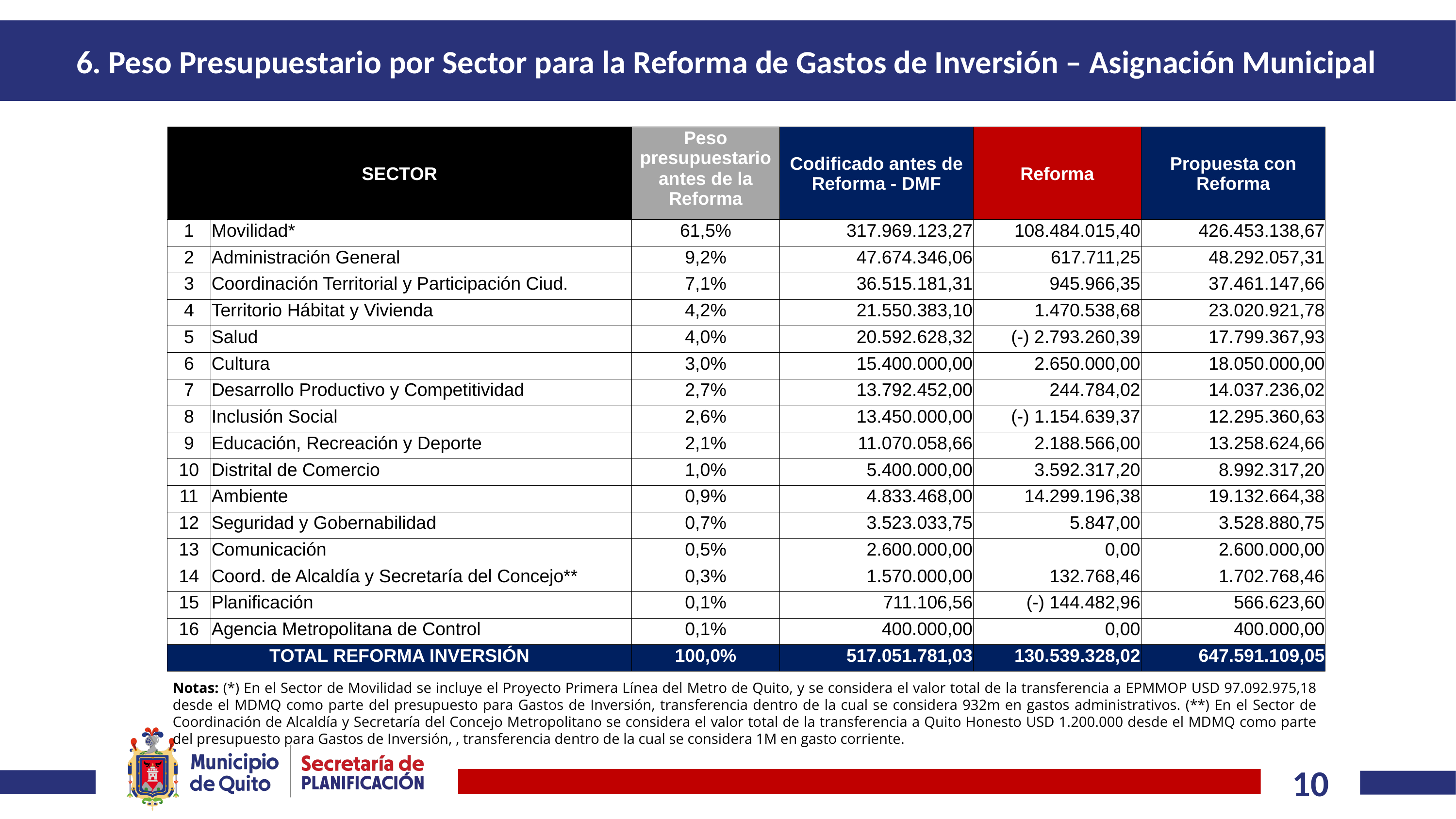

# 6. Peso Presupuestario por Sector para la Reforma de Gastos de Inversión – Asignación Municipal
| SECTOR |  | Peso presupuestario antes de la Reforma | Codificado antes de Reforma - DMF | Reforma | Propuesta con Reforma |
| --- | --- | --- | --- | --- | --- |
| 1 | Movilidad\* | 61,5% | 317.969.123,27 | 108.484.015,40 | 426.453.138,67 |
| 2 | Administración General | 9,2% | 47.674.346,06 | 617.711,25 | 48.292.057,31 |
| 3 | Coordinación Territorial y Participación Ciud. | 7,1% | 36.515.181,31 | 945.966,35 | 37.461.147,66 |
| 4 | Territorio Hábitat y Vivienda | 4,2% | 21.550.383,10 | 1.470.538,68 | 23.020.921,78 |
| 5 | Salud | 4,0% | 20.592.628,32 | (-) 2.793.260,39 | 17.799.367,93 |
| 6 | Cultura | 3,0% | 15.400.000,00 | 2.650.000,00 | 18.050.000,00 |
| 7 | Desarrollo Productivo y Competitividad | 2,7% | 13.792.452,00 | 244.784,02 | 14.037.236,02 |
| 8 | Inclusión Social | 2,6% | 13.450.000,00 | (-) 1.154.639,37 | 12.295.360,63 |
| 9 | Educación, Recreación y Deporte | 2,1% | 11.070.058,66 | 2.188.566,00 | 13.258.624,66 |
| 10 | Distrital de Comercio | 1,0% | 5.400.000,00 | 3.592.317,20 | 8.992.317,20 |
| 11 | Ambiente | 0,9% | 4.833.468,00 | 14.299.196,38 | 19.132.664,38 |
| 12 | Seguridad y Gobernabilidad | 0,7% | 3.523.033,75 | 5.847,00 | 3.528.880,75 |
| 13 | Comunicación | 0,5% | 2.600.000,00 | 0,00 | 2.600.000,00 |
| 14 | Coord. de Alcaldía y Secretaría del Concejo\*\* | 0,3% | 1.570.000,00 | 132.768,46 | 1.702.768,46 |
| 15 | Planificación | 0,1% | 711.106,56 | (-) 144.482,96 | 566.623,60 |
| 16 | Agencia Metropolitana de Control | 0,1% | 400.000,00 | 0,00 | 400.000,00 |
| TOTAL REFORMA INVERSIÓN |  | 100,0% | 517.051.781,03 | 130.539.328,02 | 647.591.109,05 |
Notas: (*) En el Sector de Movilidad se incluye el Proyecto Primera Línea del Metro de Quito, y se considera el valor total de la transferencia a EPMMOP USD 97.092.975,18 desde el MDMQ como parte del presupuesto para Gastos de Inversión, transferencia dentro de la cual se considera 932m en gastos administrativos. (**) En el Sector de Coordinación de Alcaldía y Secretaría del Concejo Metropolitano se considera el valor total de la transferencia a Quito Honesto USD 1.200.000 desde el MDMQ como parte del presupuesto para Gastos de Inversión, , transferencia dentro de la cual se considera 1M en gasto corriente.